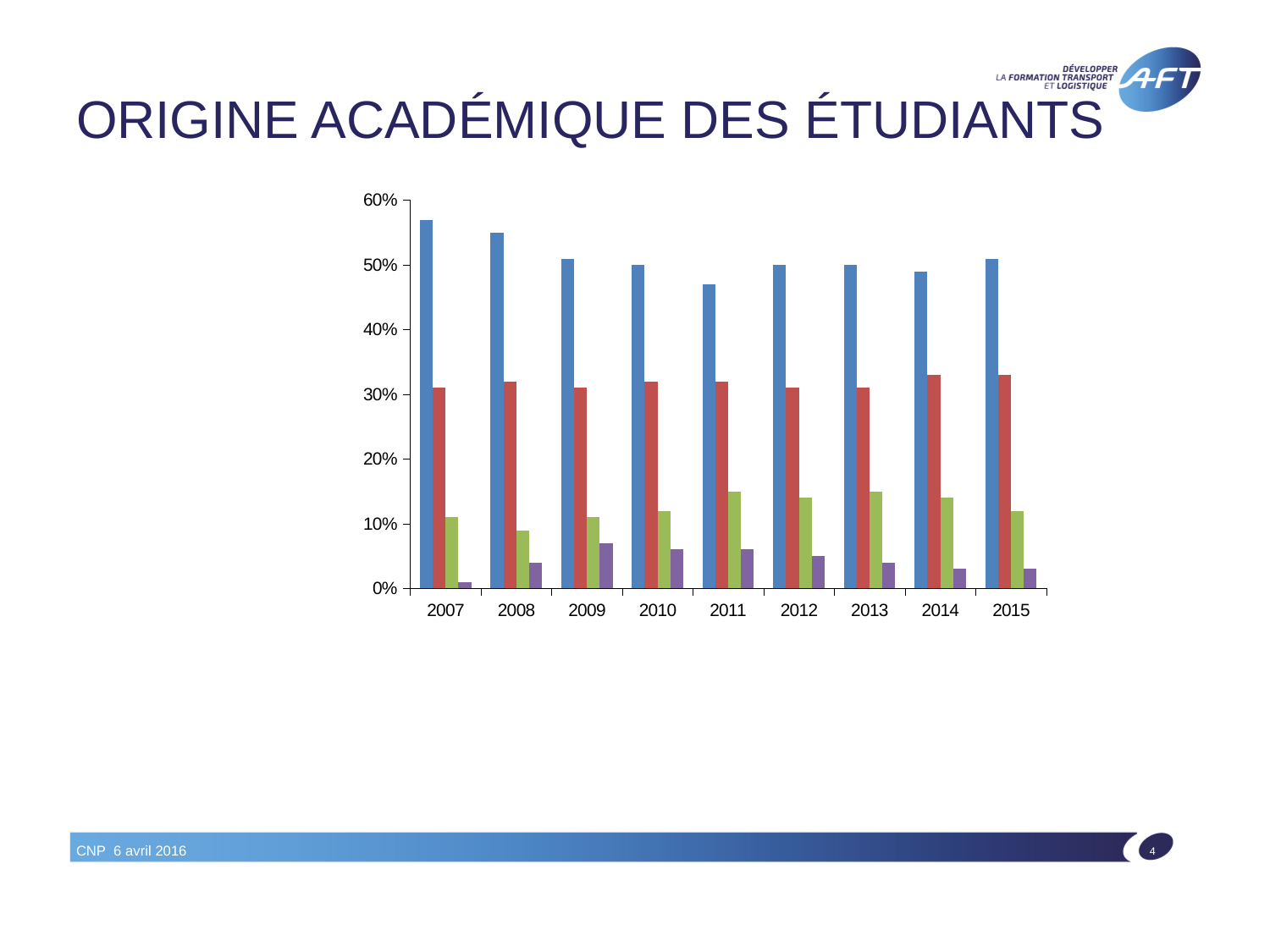

# Origine académique des étudiants

### Chart

| Category | Bac général | Bac technologique | Bac professionnel | Formation à l'étranger |
|---|---|---|---|---|
| 2007 | 0.57 | 0.31 | 0.11 | 0.01 |
| 2008 | 0.55 | 0.32 | 0.09 | 0.04 |
| 2009 | 0.51 | 0.31 | 0.11 | 0.07 |
| 2010 | 0.5 | 0.32 | 0.12 | 0.06 |
| 2011 | 0.47 | 0.32 | 0.15 | 0.06 |
| 2012 | 0.5 | 0.31 | 0.14 | 0.05 |
| 2013 | 0.5 | 0.31 | 0.15 | 0.04 |
| 2014 | 0.49 | 0.33 | 0.14 | 0.03 |
| 2015 | 0.51 | 0.33 | 0.12 | 0.03 |
CNP  6 avril 2016
4